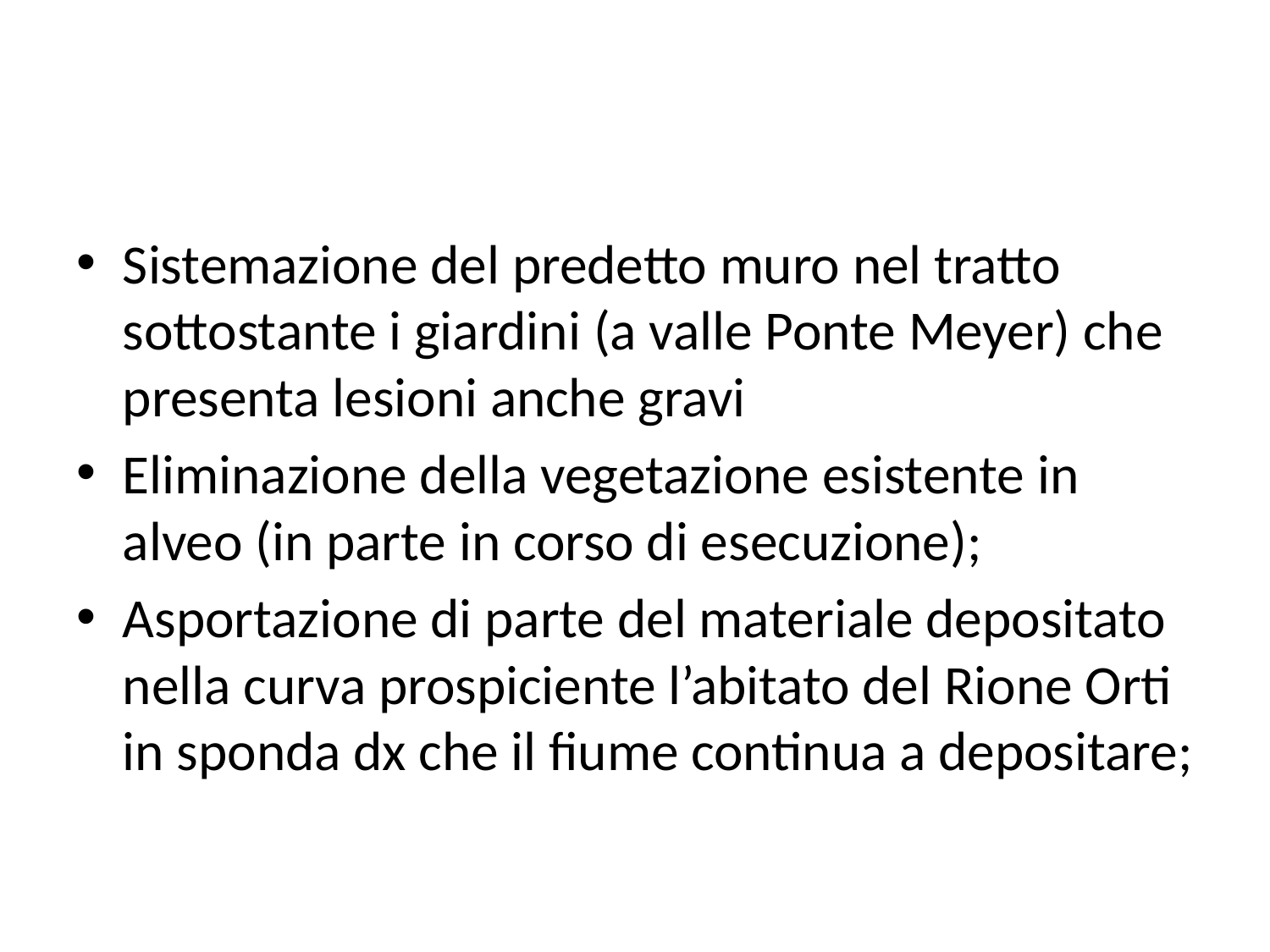

#
Sistemazione del predetto muro nel tratto sottostante i giardini (a valle Ponte Meyer) che presenta lesioni anche gravi
Eliminazione della vegetazione esistente in alveo (in parte in corso di esecuzione);
Asportazione di parte del materiale depositato nella curva prospiciente l’abitato del Rione Orti in sponda dx che il fiume continua a depositare;